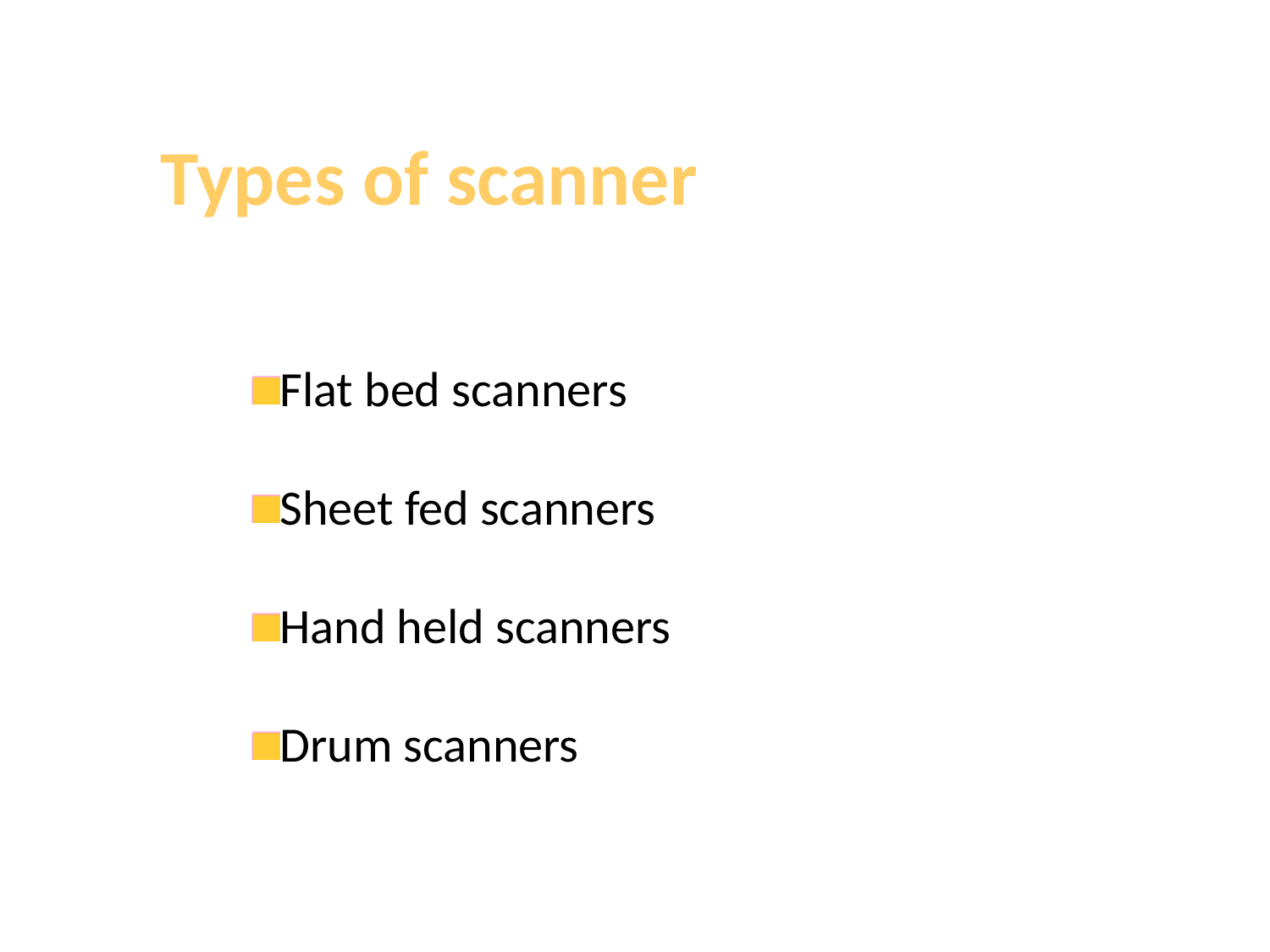

Types of scanner
Flat bed scanners
Sheet fed scanners
Hand held scanners
Drum scanners